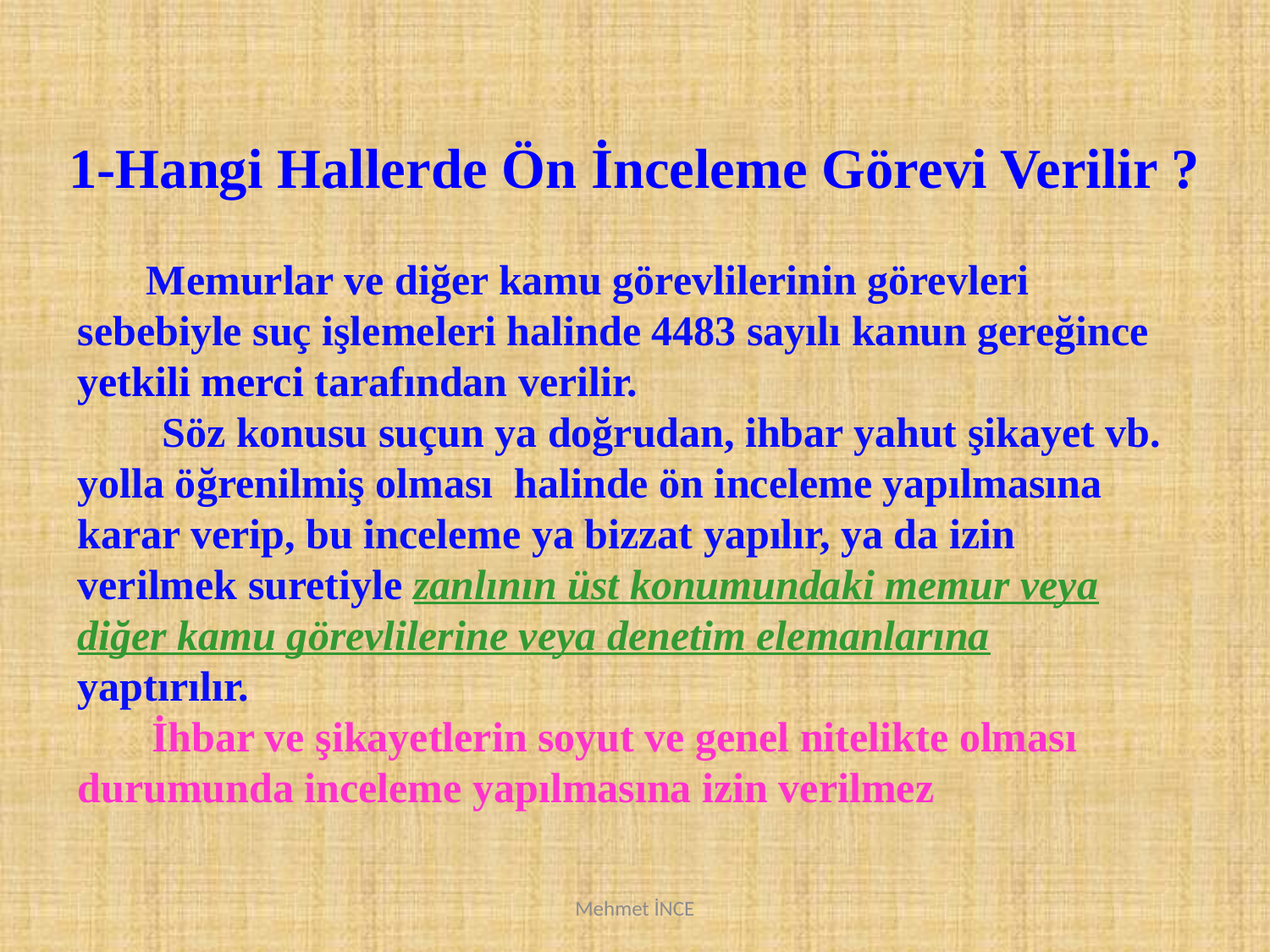

1-Hangi Hallerde Ön İnceleme Görevi Verilir ?
             Memurlar ve diğer kamu görevlilerinin görevleri sebebiyle suç işlemeleri halinde 4483 sayılı kanun gereğince yetkili merci tarafından verilir.
        Söz konusu suçun ya doğrudan, ihbar yahut şikayet vb. yolla öğrenilmiş olması  halinde ön inceleme yapılmasına karar verip, bu inceleme ya bizzat yapılır, ya da izin verilmek suretiyle zanlının üst konumundaki memur veya diğer kamu görevlilerine veya denetim elemanlarına yaptırılır.
       İhbar ve şikayetlerin soyut ve genel nitelikte olması durumunda inceleme yapılmasına izin verilmez

Mehmet İNCE